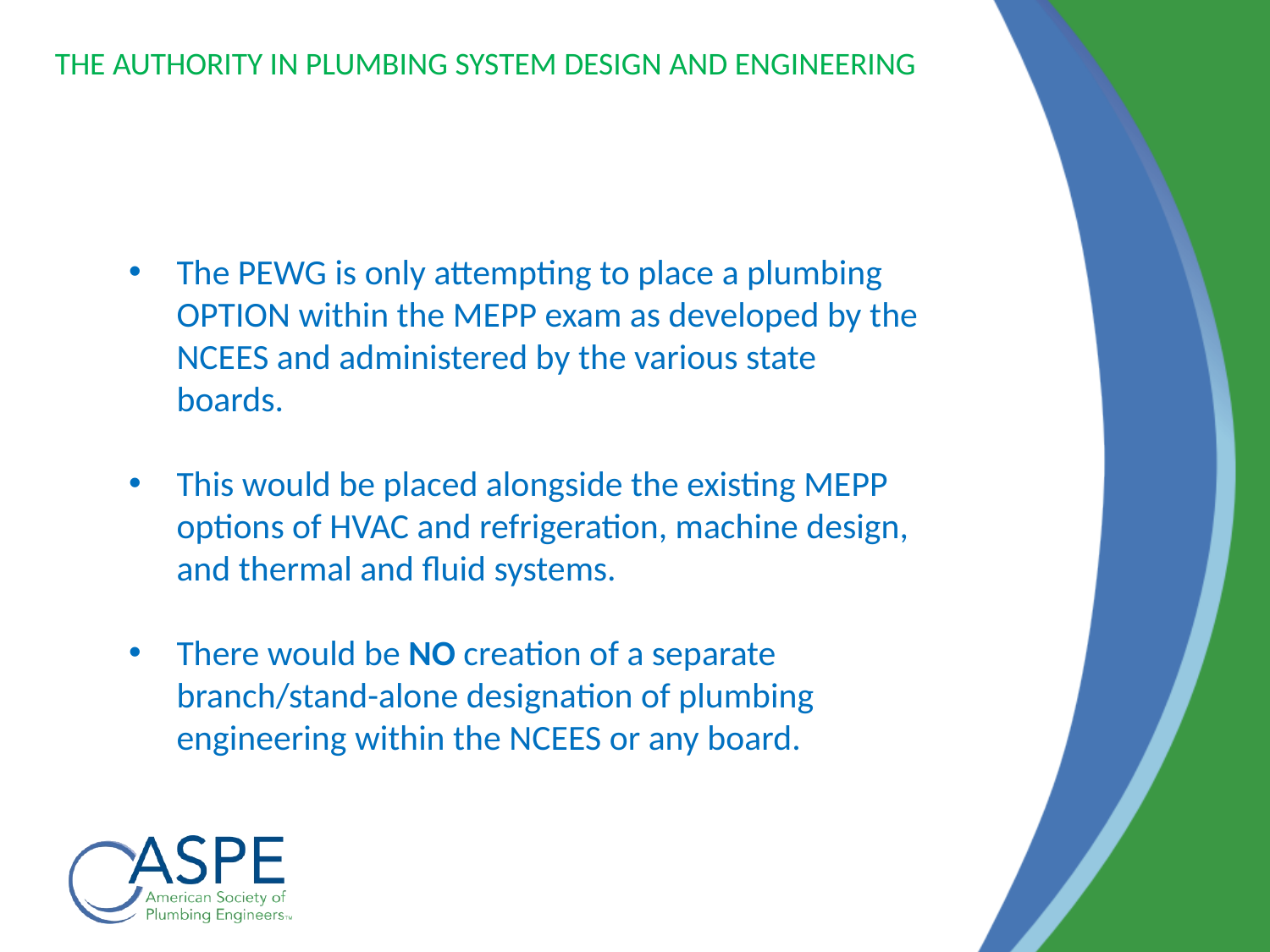

The PEWG is only attempting to place a plumbing OPTION within the MEPP exam as developed by the NCEES and administered by the various state boards.

This would be placed alongside the existing MEPP options of HVAC and refrigeration, machine design, and thermal and fluid systems.

There would be NO creation of a separate branch/stand-alone designation of plumbing engineering within the NCEES or any board.